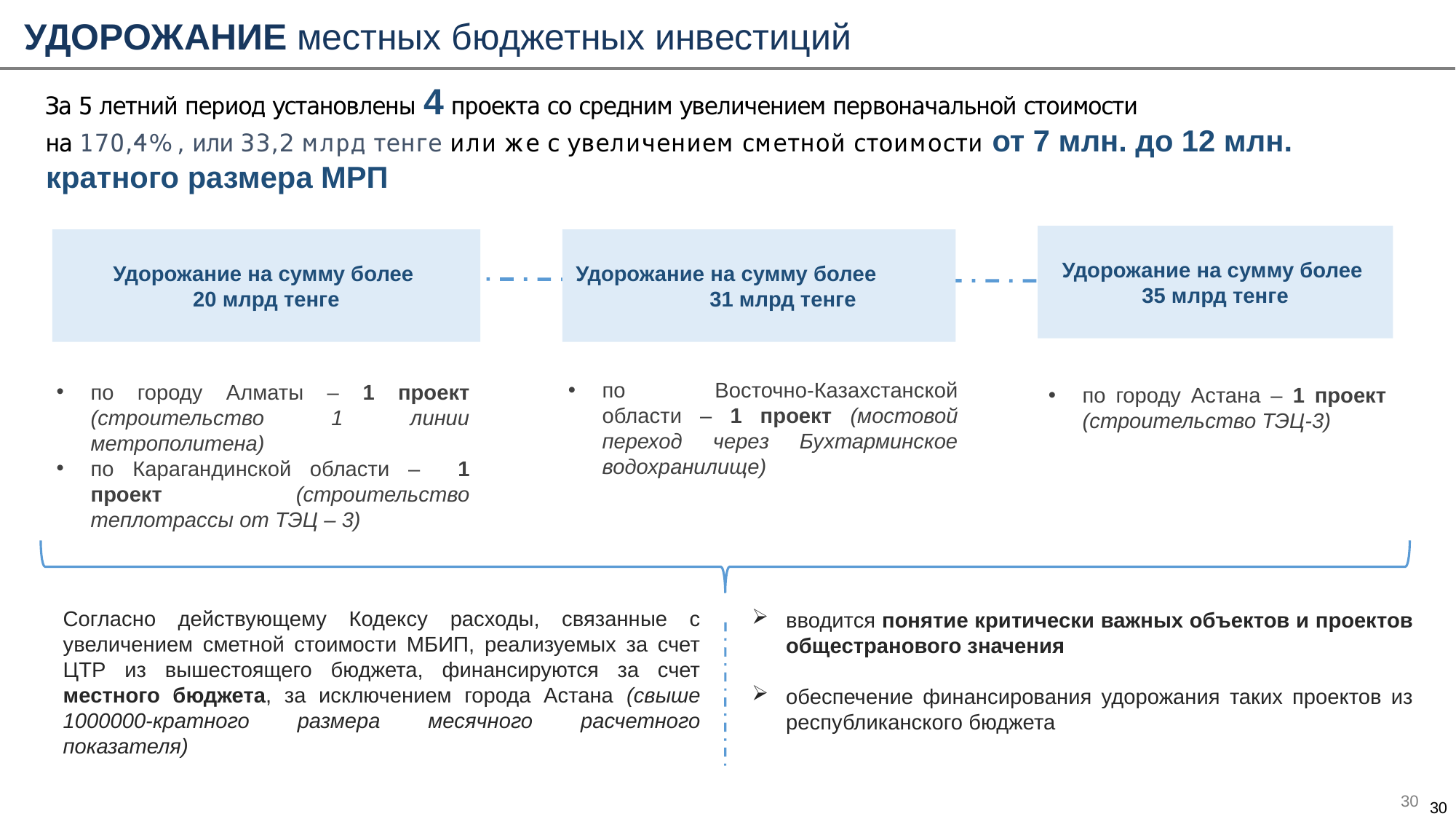

УДОРОЖАНИЕ местных бюджетных инвестиций
За 5 летний период установлены 4 проекта со средним увеличением первоначальной стоимости
на 170,4%, или 33,2 млрд тенге или же с увеличением сметной стоимости от 7 млн. до 12 млн. кратного размера МРП

Удорожание на сумму более
35 млрд тенге

Удорожание на сумму более
20 млрд тенге

Удорожание на сумму более                    31 млрд тенге

по Восточно-Казахстанской области – 1 проект (мостовой переход через Бухтарминское водохранилище)
по городу Астана – 1 проект (строительство ТЭЦ-3)
по городу Алматы – 1 проект (строительство 1 линии метрополитена)
по Карагандинской области –  1 проект (строительство теплотрассы от ТЭЦ – 3)
Согласно действующему Кодексу расходы, связанные с увеличением сметной стоимости МБИП, реализуемых за счет ЦТР из вышестоящего бюджета, финансируются за счет местного бюджета, за исключением города Астана (свыше 1000000-кратного размера месячного расчетного показателя)
вводится понятие критически важных объектов и проектов общестранового значения

обеспечение финансирования удорожания таких проектов из республиканского бюджета
30